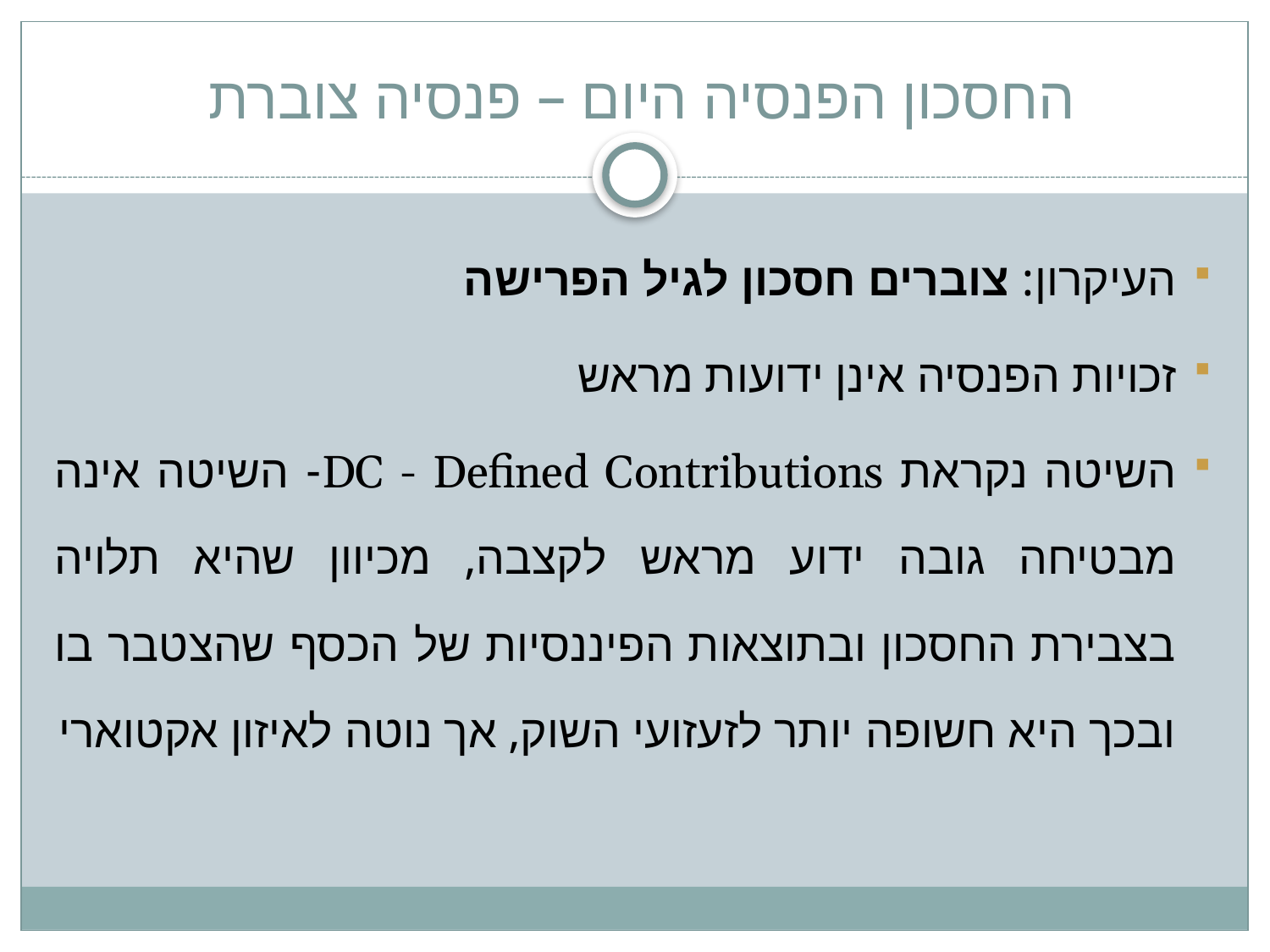

# החסכון הפנסיה היום – פנסיה צוברת
העיקרון: צוברים חסכון לגיל הפרישה
זכויות הפנסיה אינן ידועות מראש
השיטה נקראת DC - Defined Contributions- השיטה אינה מבטיחה גובה ידוע מראש לקצבה, מכיוון שהיא תלויה בצבירת החסכון ובתוצאות הפיננסיות של הכסף שהצטבר בו ובכך היא חשופה יותר לזעזועי השוק, אך נוטה לאיזון אקטוארי